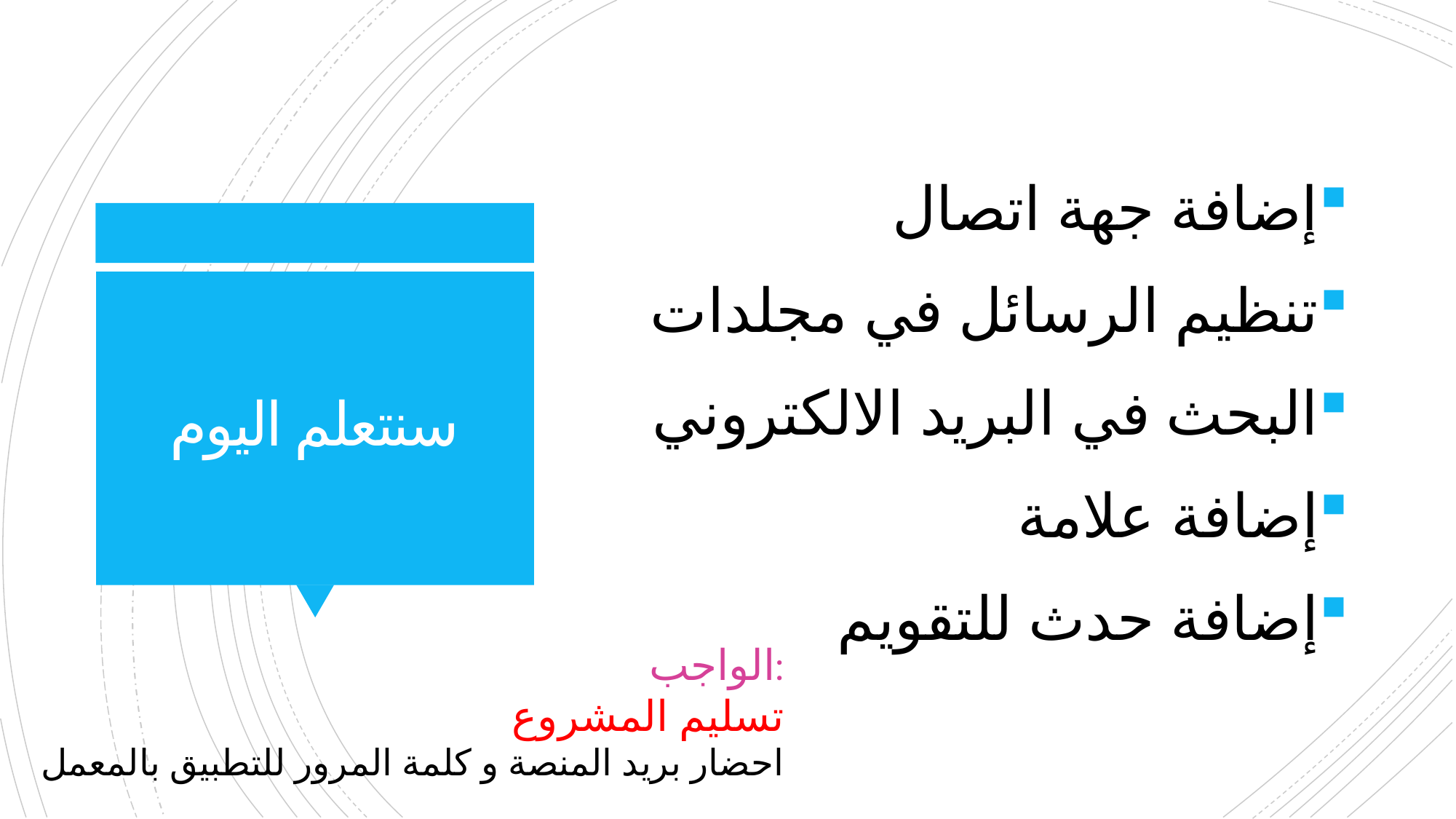

إضافة جهة اتصال
تنظيم الرسائل في مجلدات
البحث في البريد الالكتروني
إضافة علامة
إضافة حدث للتقويم
# سنتعلم اليوم
الواجب:
تسليم المشروع
احضار بريد المنصة و كلمة المرور للتطبيق بالمعمل